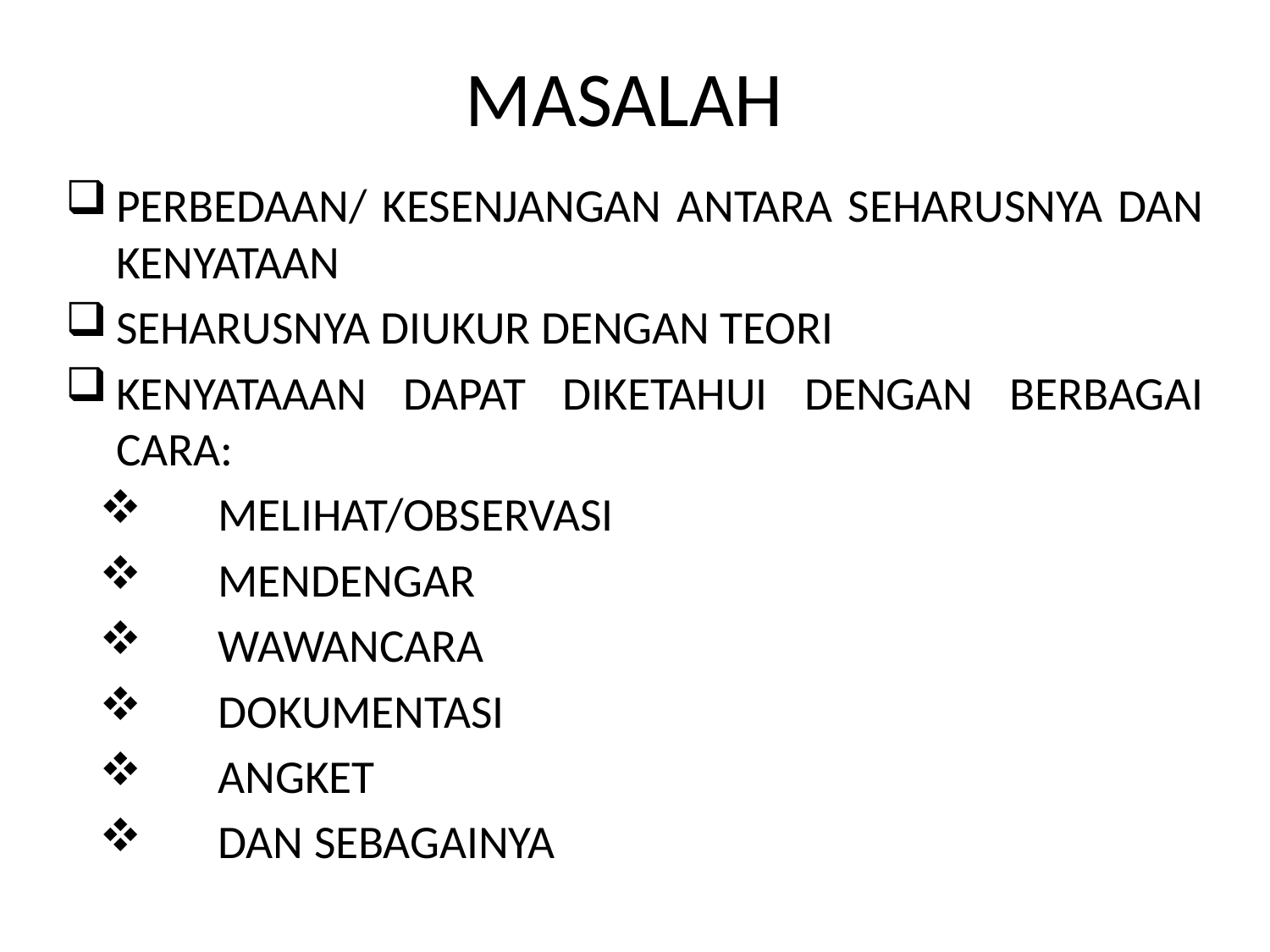

# MASALAH
PERBEDAAN/ KESENJANGAN ANTARA SEHARUSNYA DAN KENYATAAN
SEHARUSNYA DIUKUR DENGAN TEORI
KENYATAAAN DAPAT DIKETAHUI DENGAN BERBAGAI CARA:
 MELIHAT/OBSERVASI
 MENDENGAR
 WAWANCARA
 DOKUMENTASI
 ANGKET
 DAN SEBAGAINYA